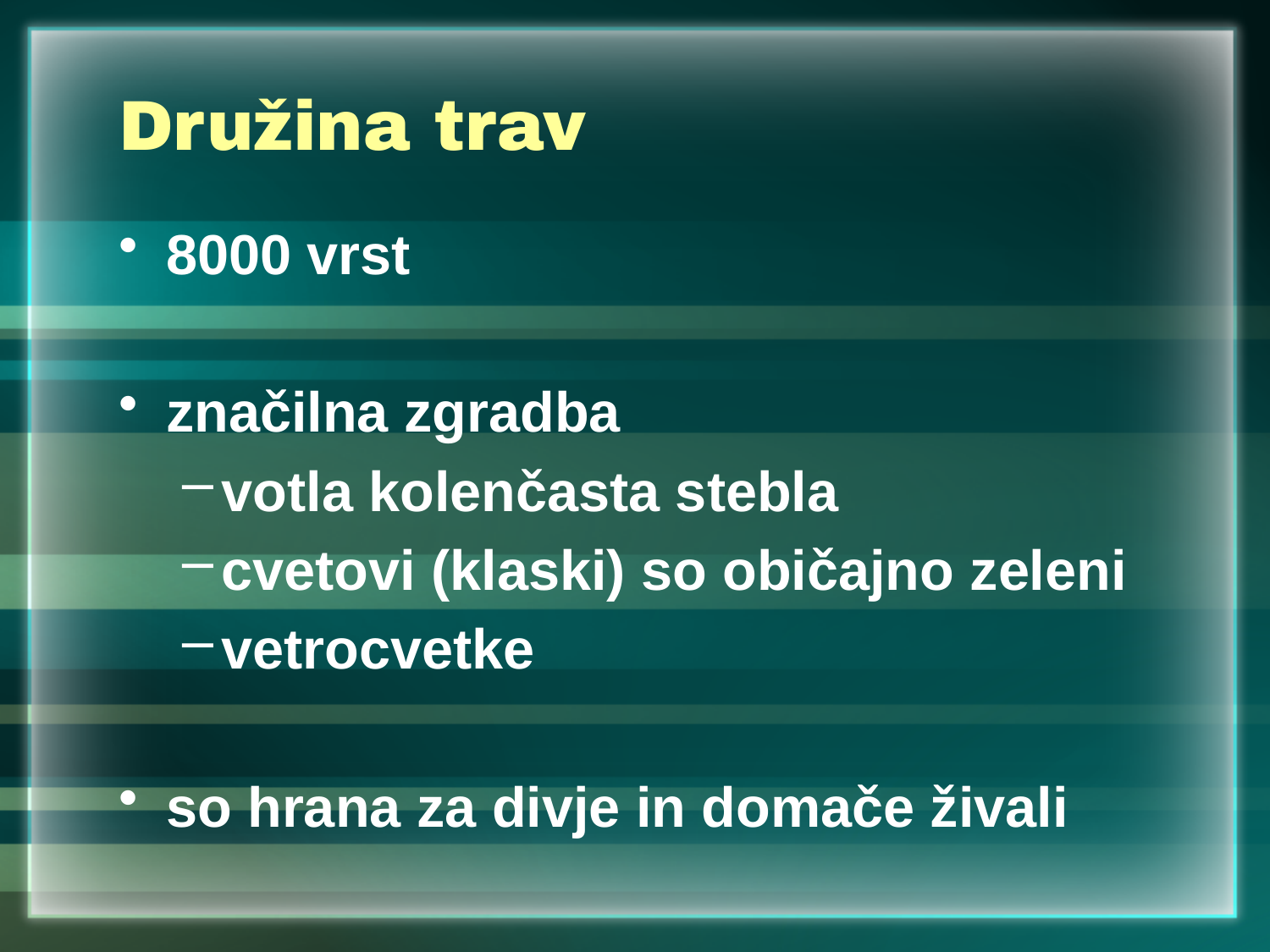

# Družina trav
8000 vrst

značilna zgradba
votla kolenčasta stebla
cvetovi (klaski) so običajno zeleni
vetrocvetke

so hrana za divje in domače živali